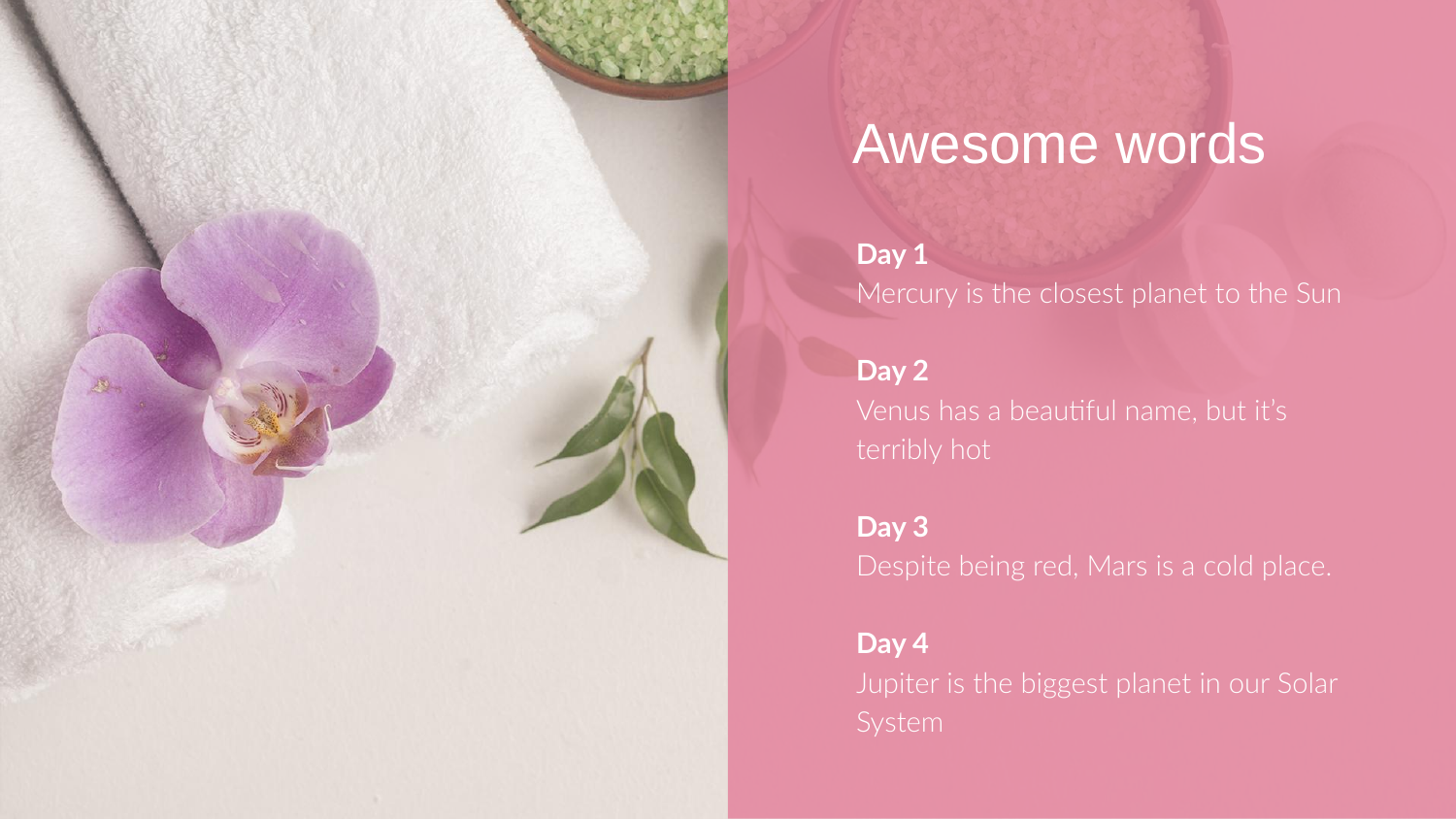

# Awesome words
Day 1
Mercury is the closest planet to the Sun

Day 2
Venus has a beautiful name, but it’s terribly hot

Day 3
Despite being red, Mars is a cold place.

Day 4
Jupiter is the biggest planet in our Solar System